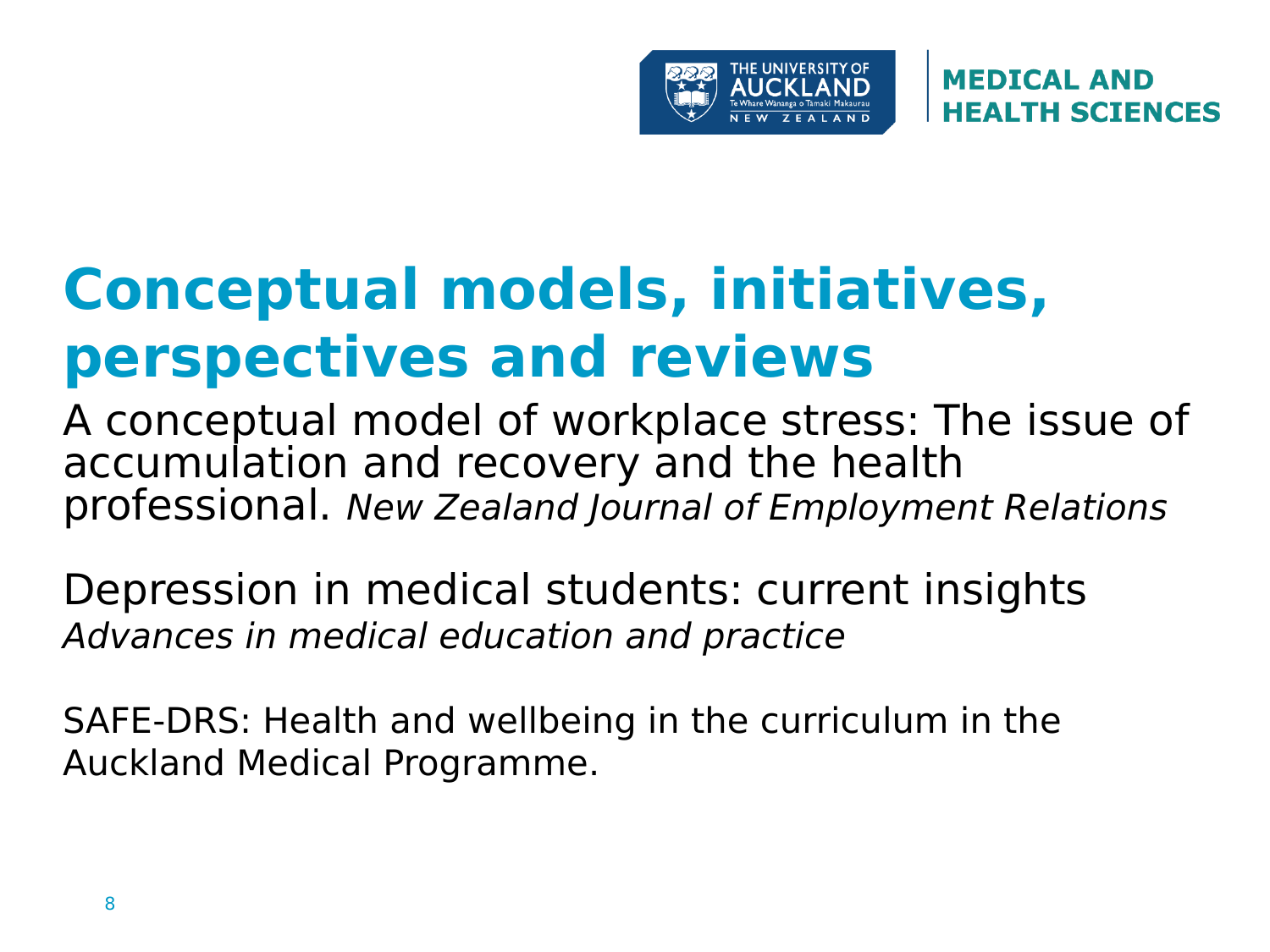

# Conceptual models, initiatives, perspectives and reviews
A conceptual model of workplace stress: The issue of accumulation and recovery and the health professional. New Zealand Journal of Employment Relations

Depression in medical students: current insights Advances in medical education and practice

SAFE-DRS: Health and wellbeing in the curriculum in the Auckland Medical Programme.
8